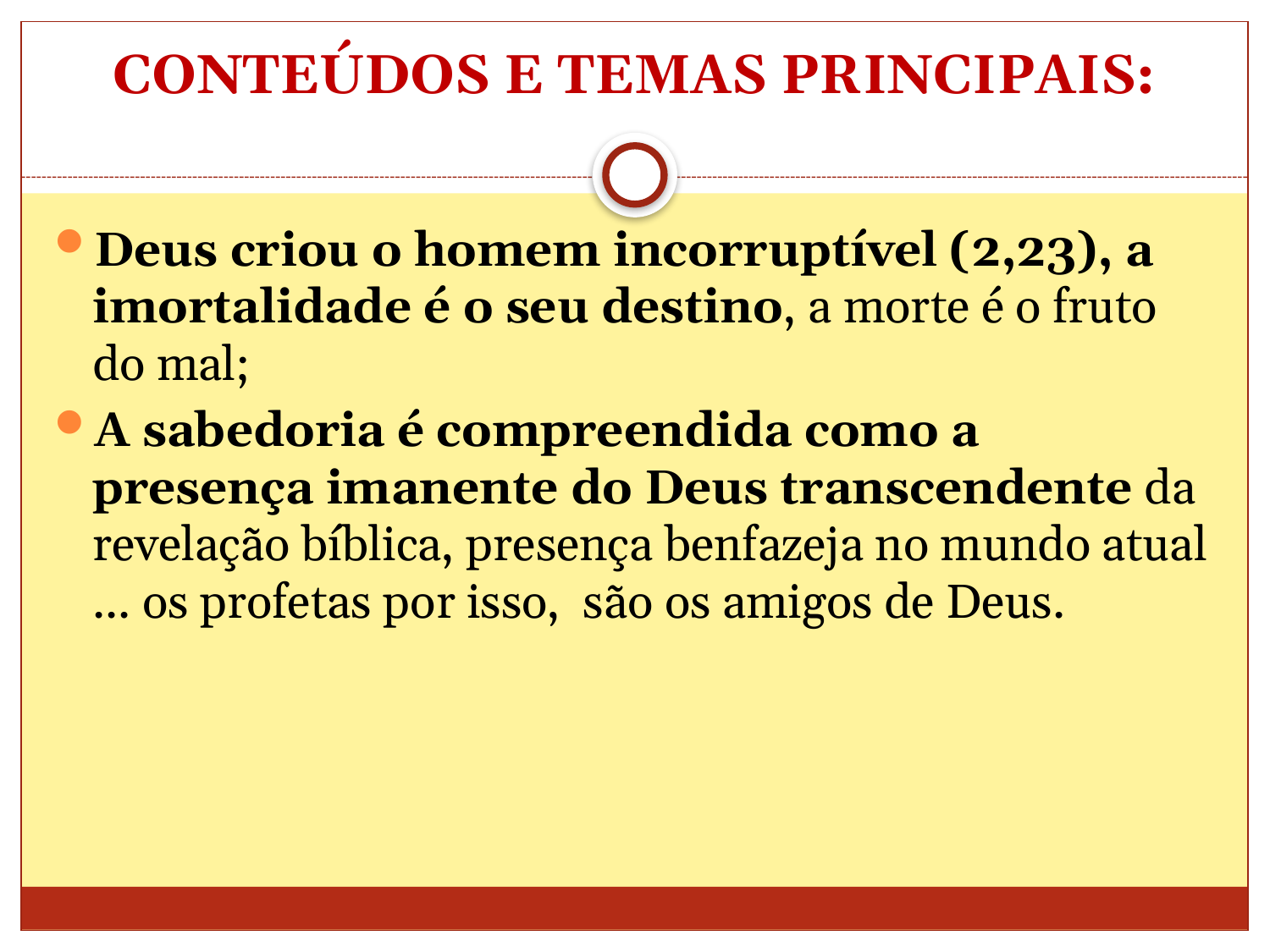

# CONTEÚDOS E TEMAS PRINCIPAIS:
Deus criou o homem incorruptível (2,23), a imortalidade é o seu destino, a morte é o fruto do mal;
A sabedoria é compreendida como a presença imanente do Deus transcendente da revelação bíblica, presença benfazeja no mundo atual ... os profetas por isso,  são os amigos de Deus.